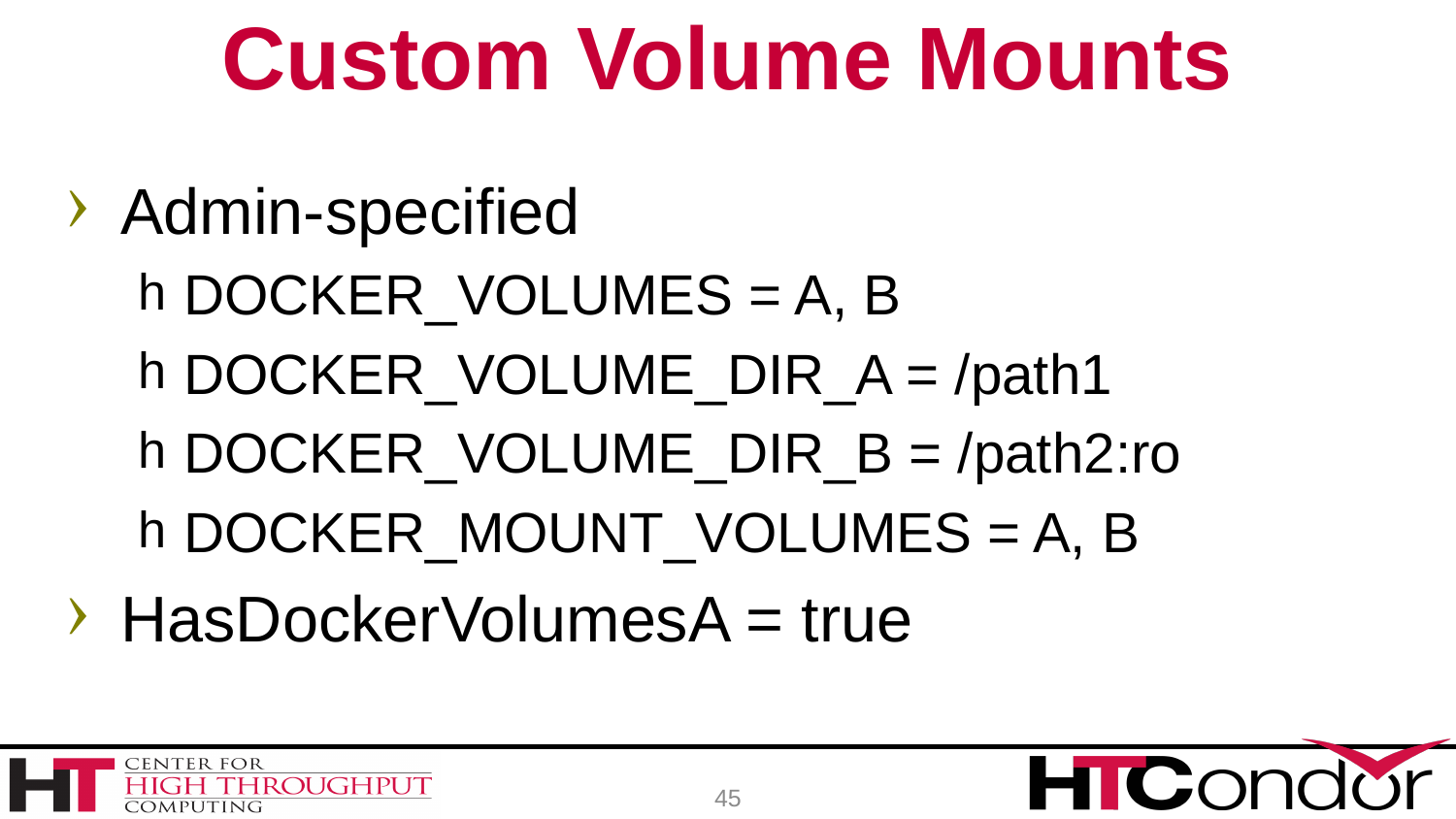

# Custom Volume Mounts
Admin-specified
DOCKER_VOLUMES = A, B
DOCKER_VOLUME_DIR_A = /path1
DOCKER_VOLUME_DIR_B = /path2:ro
DOCKER_MOUNT_VOLUMES = A, B
HasDockerVolumesA = true
45